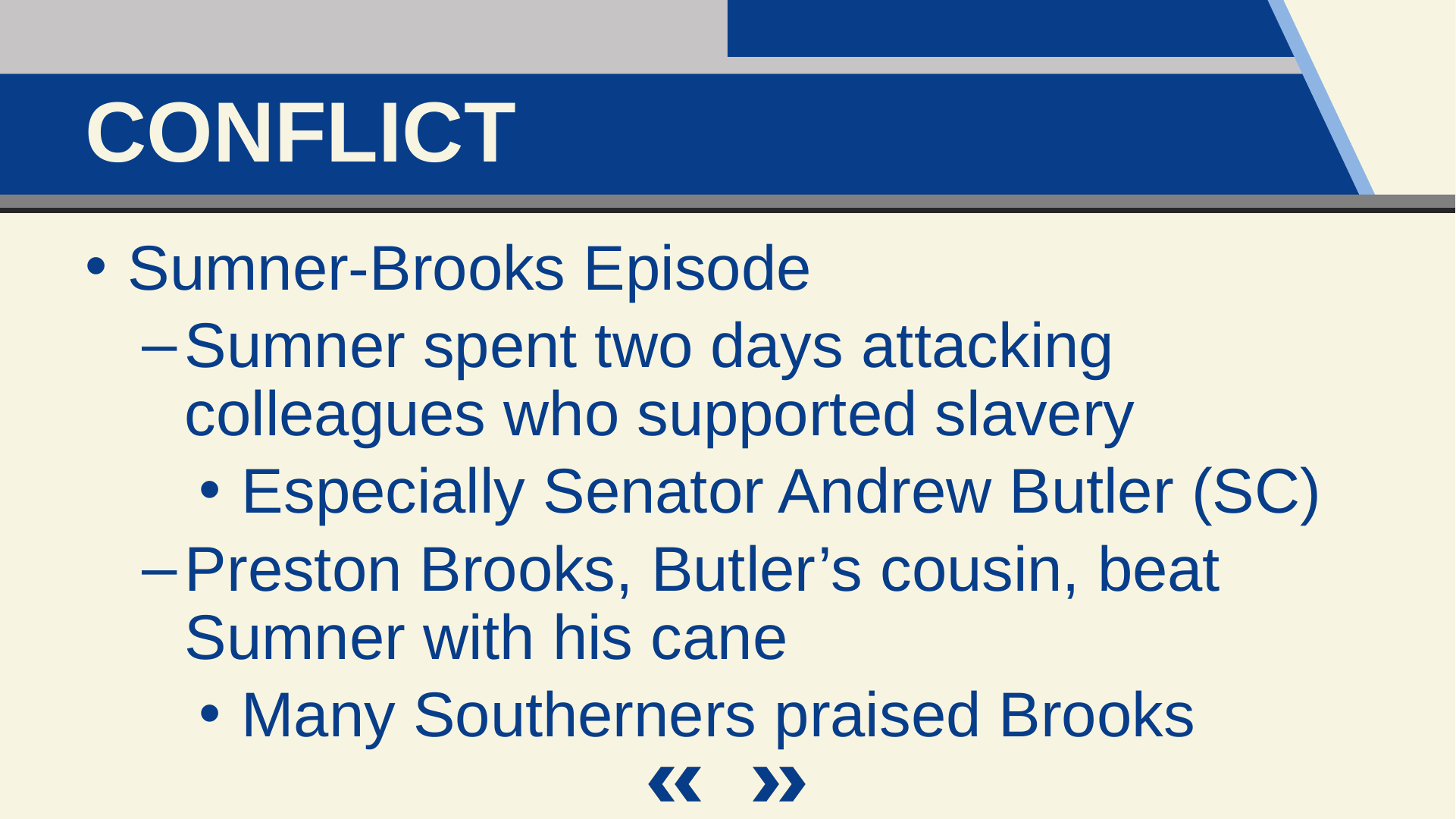

Conflict
Sumner-Brooks Episode
Sumner spent two days attacking colleagues who supported slavery
Especially Senator Andrew Butler (SC)
Preston Brooks, Butler’s cousin, beat Sumner with his cane
Many Southerners praised Brooks